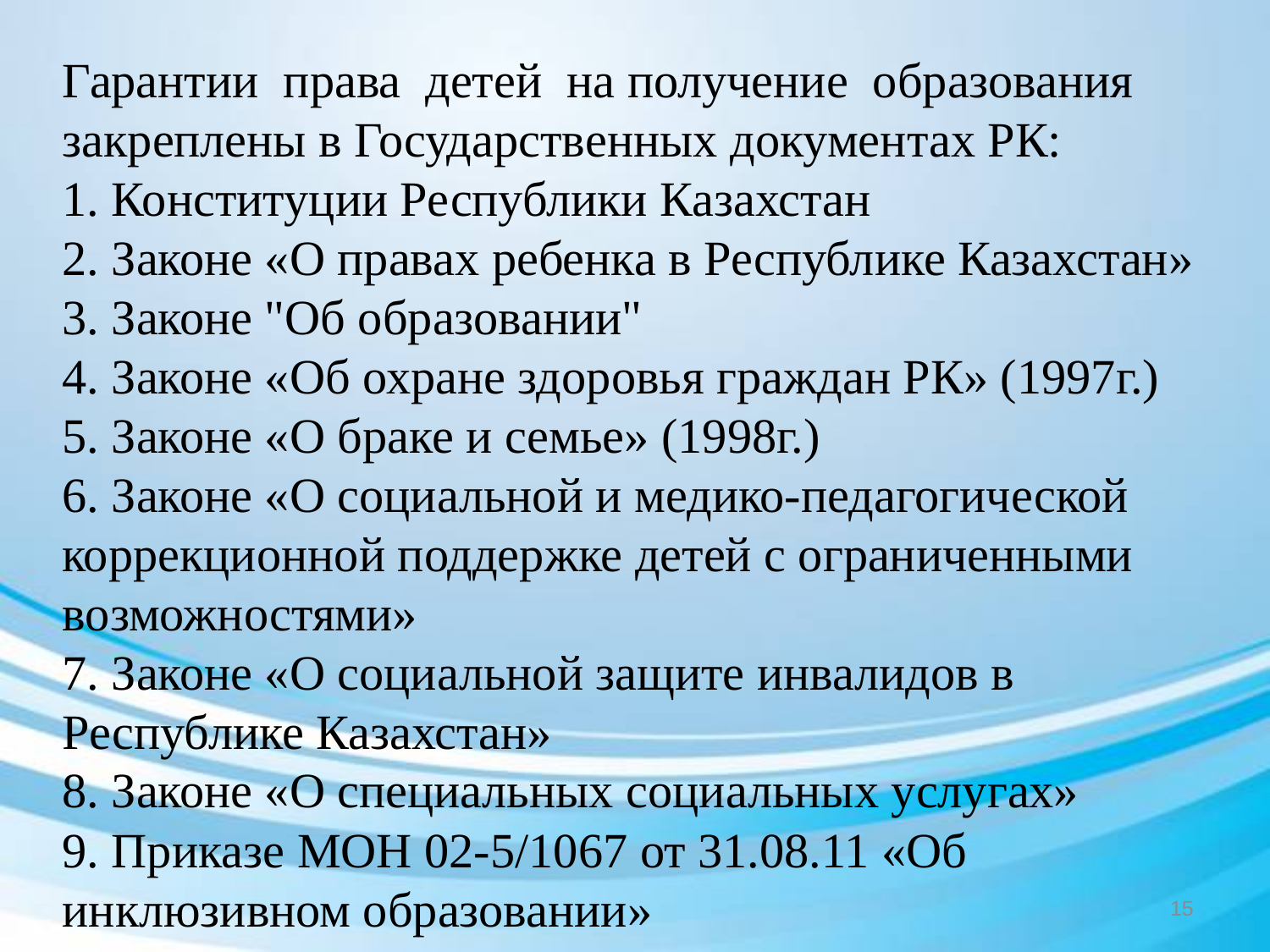

Гарантии  права  детей  на получение  образования закреплены в Государственных документах РК:
1. Конституции Республики Казахстан
2. Законе «О правах ребенка в Республике Казахстан»
3. Законе "Об образовании"
4. Законе «Об охране здоровья граждан РК» (1997г.)
5. Законе «О браке и семье» (1998г.)
6. Законе «О социальной и медико-педагогической коррекционной поддержке детей с ограниченными возможностями»
7. Законе «О социальной защите инвалидов в Республике Казахстан»
8. Законе «О специальных социальных услугах»
9. Приказе МОН 02-5/1067 от 31.08.11 «Об инклюзивном образовании»

15